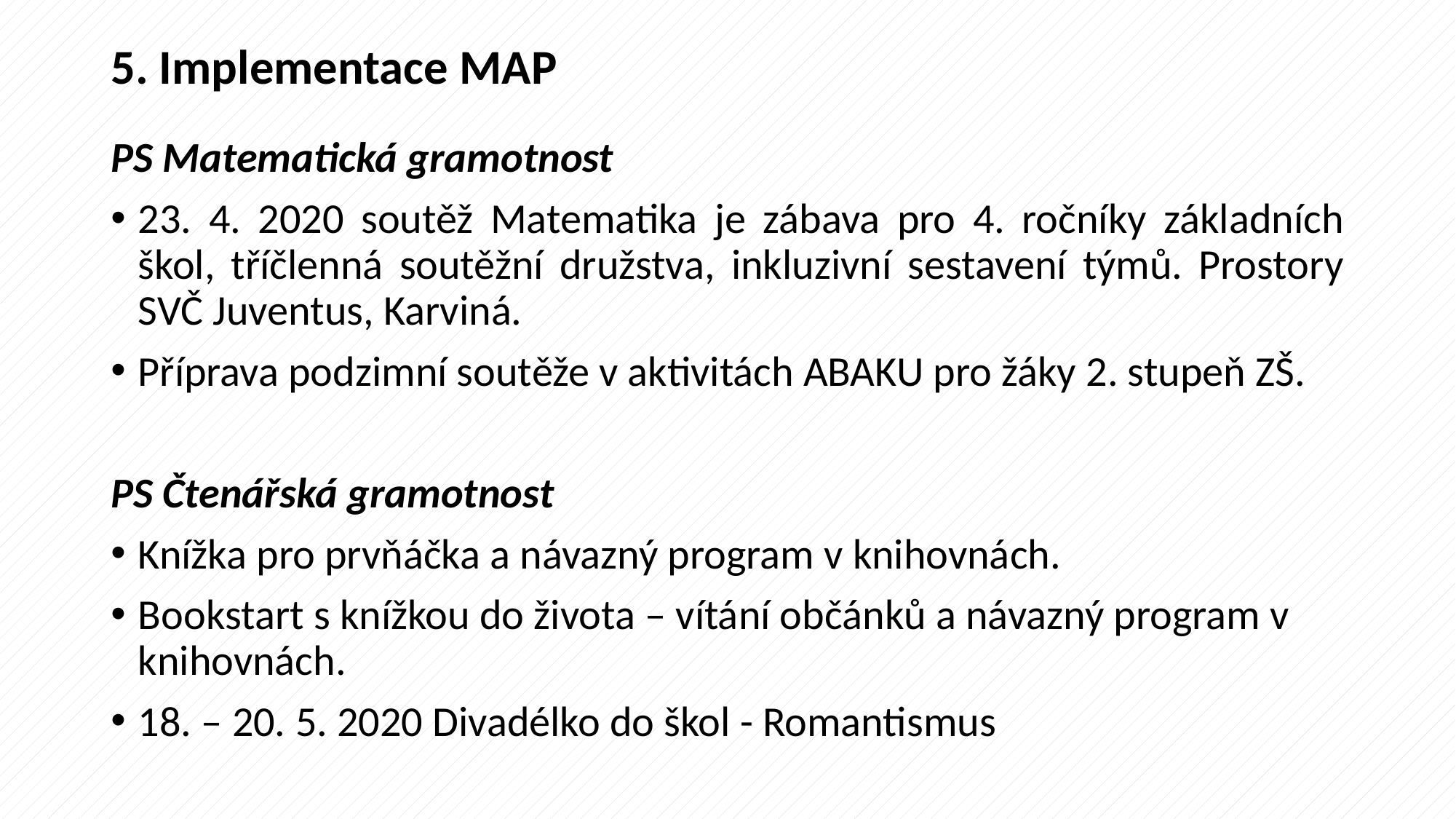

# 5. Implementace MAP
PS Matematická gramotnost
23. 4. 2020 soutěž Matematika je zábava pro 4. ročníky základních škol, tříčlenná soutěžní družstva, inkluzivní sestavení týmů. Prostory SVČ Juventus, Karviná.
Příprava podzimní soutěže v aktivitách ABAKU pro žáky 2. stupeň ZŠ.

PS Čtenářská gramotnost
Knížka pro prvňáčka a návazný program v knihovnách.
Bookstart s knížkou do života – vítání občánků a návazný program v knihovnách.
18. – 20. 5. 2020 Divadélko do škol - Romantismus